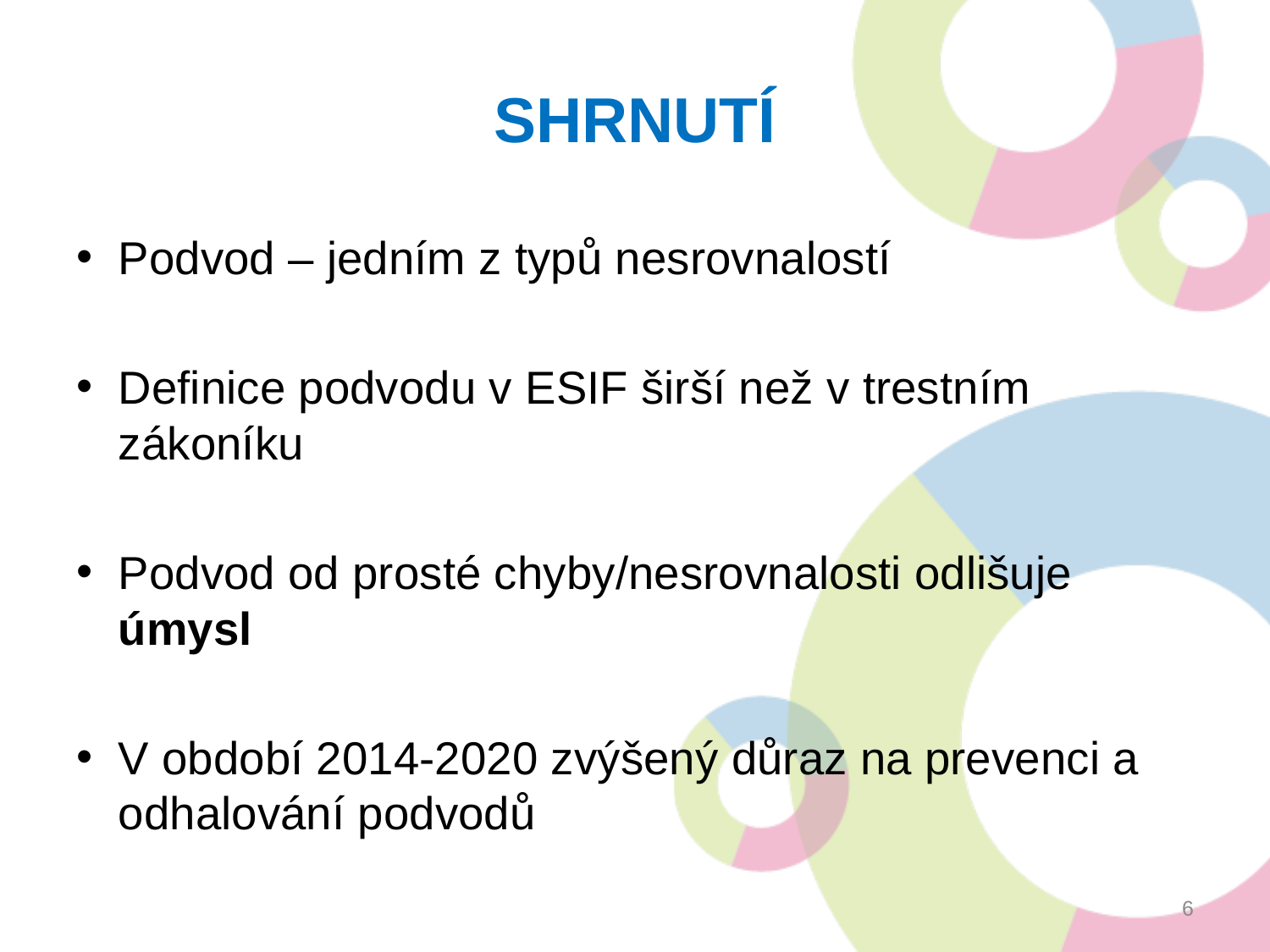

# shrnutí
Podvod – jedním z typů nesrovnalostí

Definice podvodu v ESIF širší než v trestním zákoníku

Podvod od prosté chyby/nesrovnalosti odlišuje úmysl

V období 2014-2020 zvýšený důraz na prevenci a odhalování podvodů

6